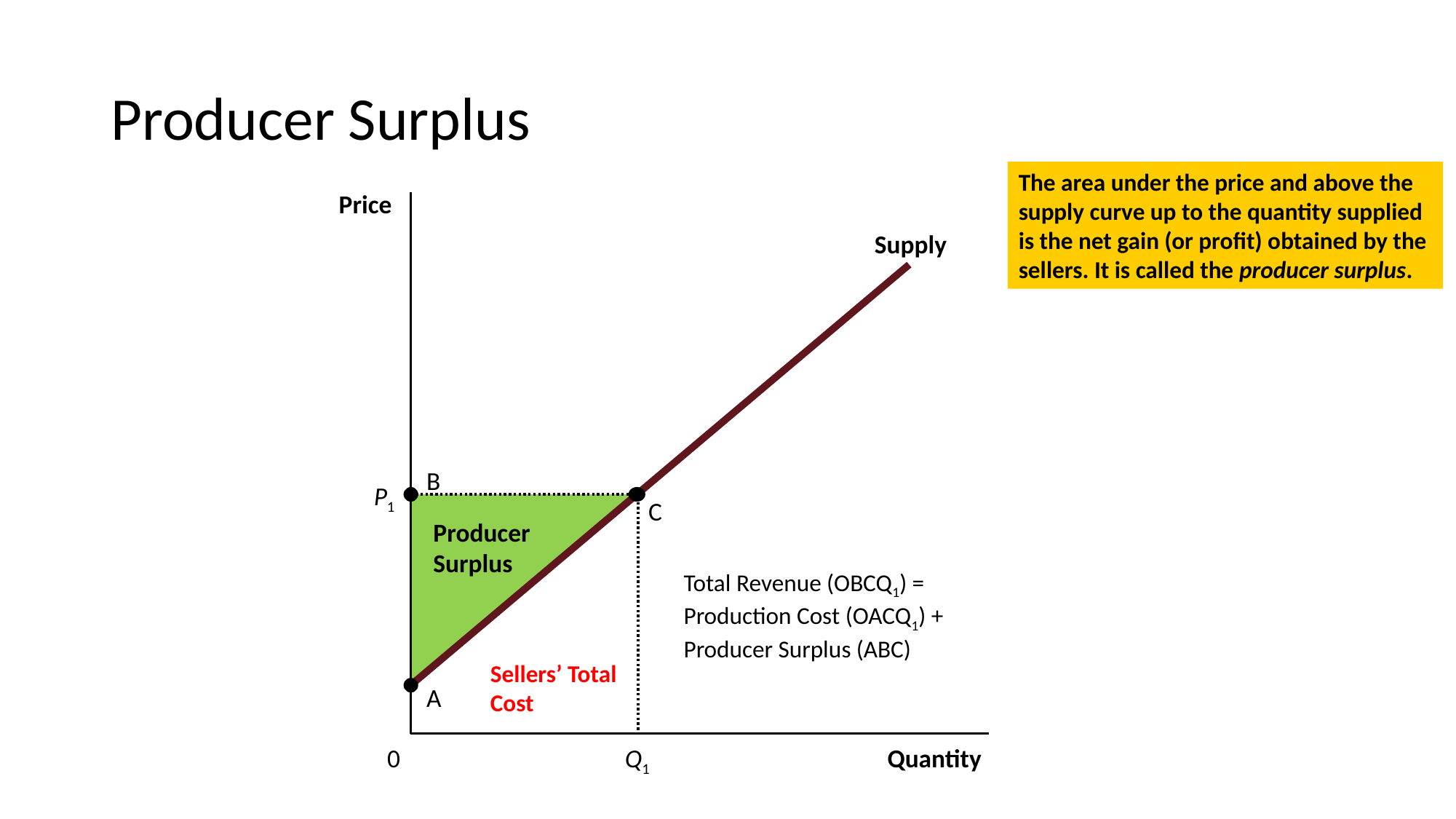

# Producer Surplus

The area under the price and above the supply curve up to the quantity supplied is the net gain (or profit) obtained by the sellers. It is called the producer surplus.
Price

Supply

B

C

A
P1

Q1

Producer
Surplus
Total Revenue (OBCQ1) =
Production Cost (OACQ1) + Producer Surplus (ABC)
Sellers’ Total  Cost
0
Quantity